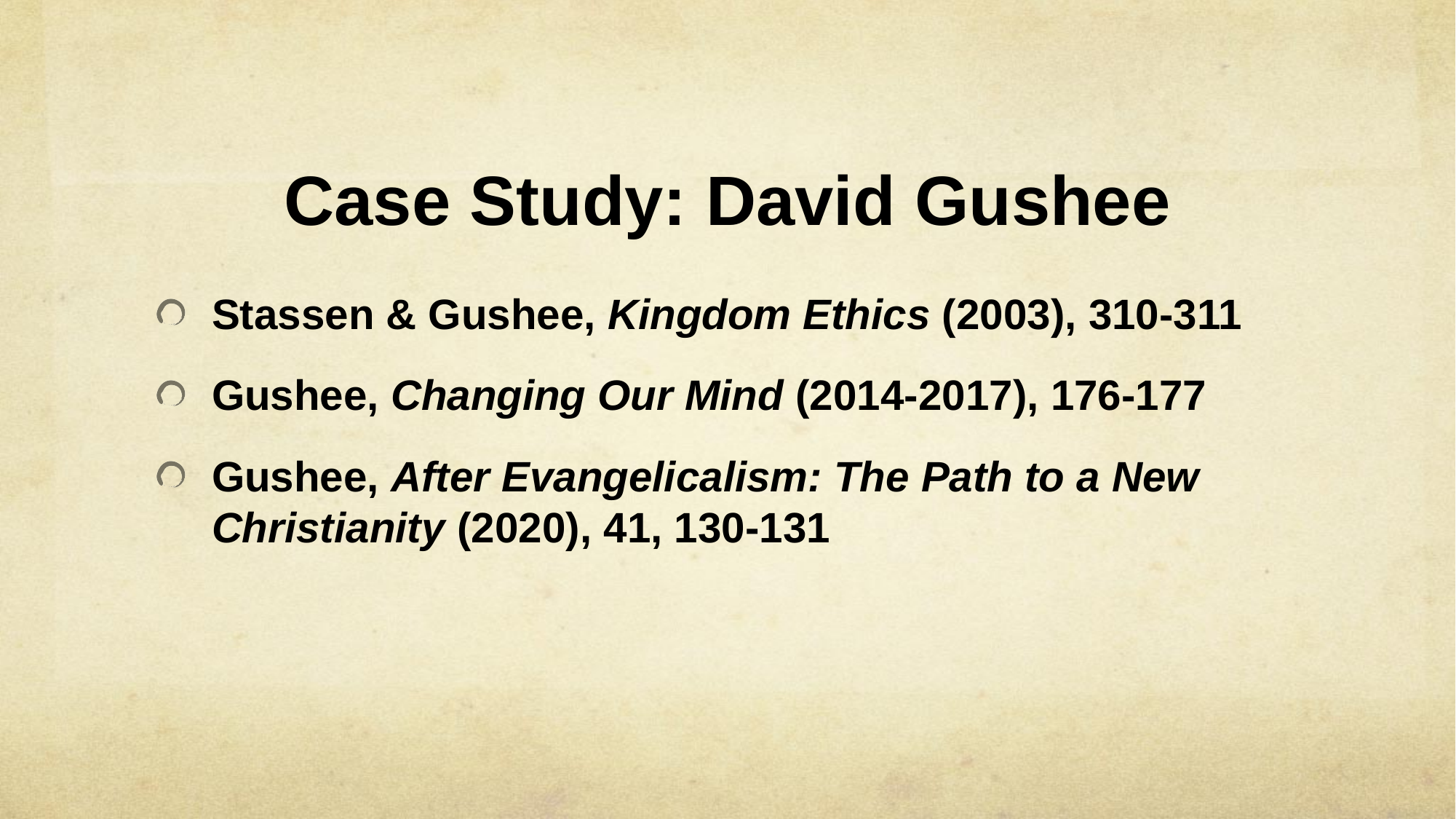

# Case Study: David Gushee
Stassen & Gushee, Kingdom Ethics (2003), 310-311
Gushee, Changing Our Mind (2014-2017), 176-177
Gushee, After Evangelicalism: The Path to a New Christianity (2020), 41, 130-131